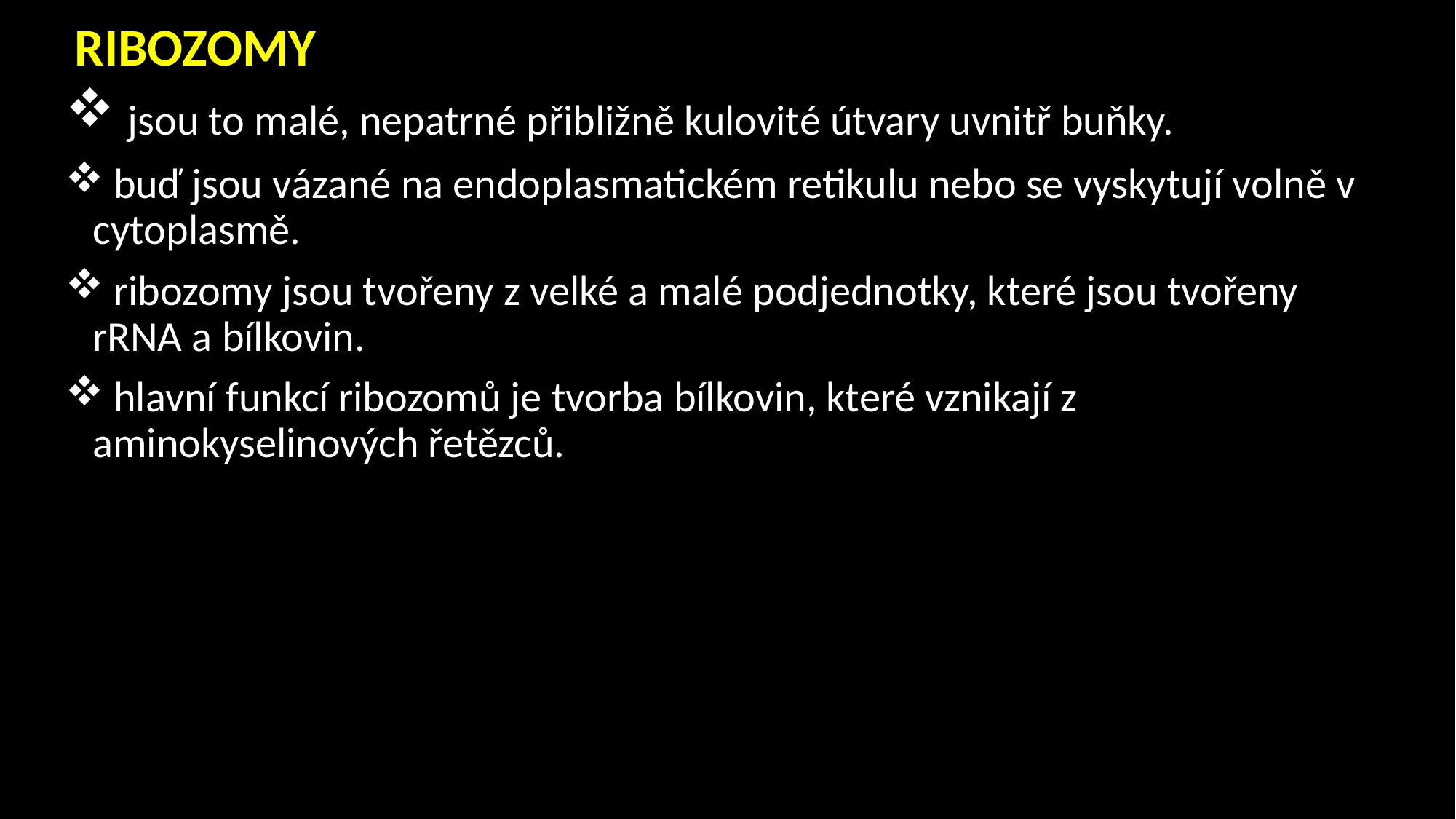

# RIBOZOMY
 jsou to malé, nepatrné přibližně kulovité útvary uvnitř buňky.
 buď jsou vázané na endoplasmatickém retikulu nebo se vyskytují volně v cytoplasmě.
 ribozomy jsou tvořeny z velké a malé podjednotky, které jsou tvořeny rRNA a bílkovin.
 hlavní funkcí ribozomů je tvorba bílkovin, které vznikají z aminokyselinových řetězců.